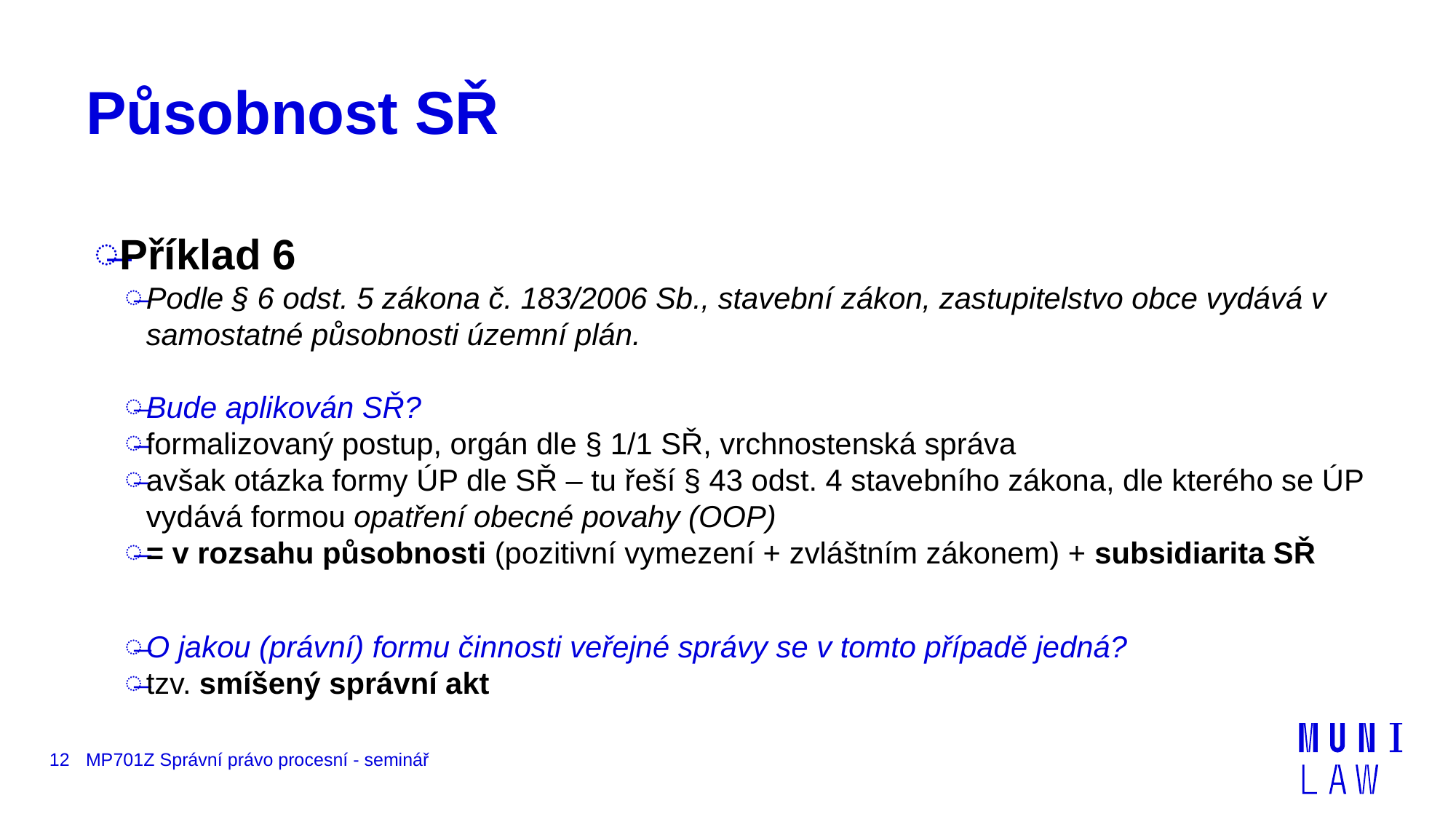

# Působnost SŘ
Příklad 6
Podle § 6 odst. 5 zákona č. 183/2006 Sb., stavební zákon, zastupitelstvo obce vydává v samostatné působnosti územní plán.

Bude aplikován SŘ?
formalizovaný postup, orgán dle § 1/1 SŘ, vrchnostenská správa
avšak otázka formy ÚP dle SŘ – tu řeší § 43 odst. 4 stavebního zákona, dle kterého se ÚP vydává formou opatření obecné povahy (OOP)
= v rozsahu působnosti (pozitivní vymezení + zvláštním zákonem) + subsidiarita SŘ

O jakou (právní) formu činnosti veřejné správy se v tomto případě jedná?
tzv. smíšený správní akt

12
MP701Z Správní právo procesní - seminář